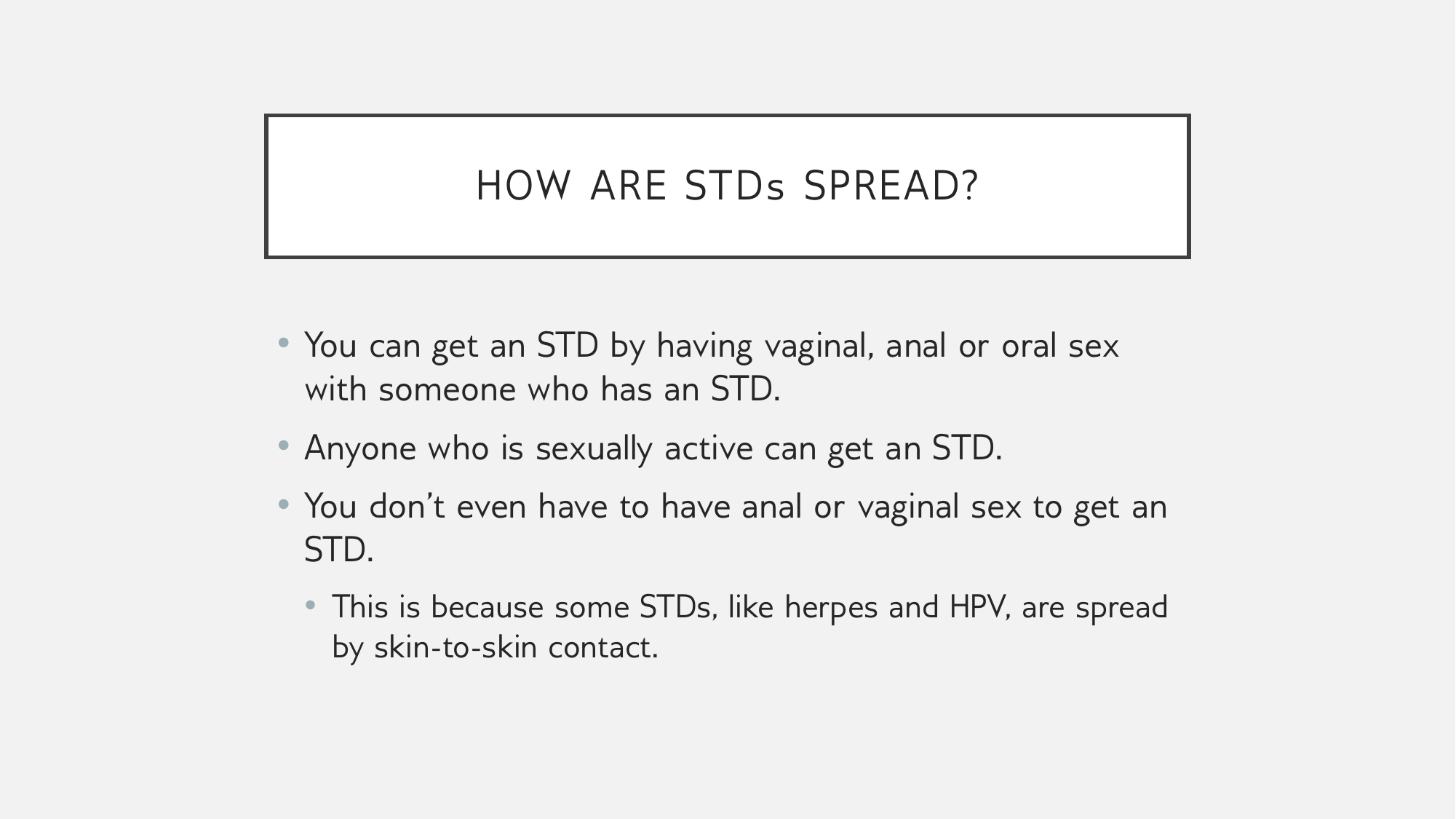

# How are STDs spread?
You can get an STD by having vaginal, anal or oral sex with someone who has an STD.
Anyone who is sexually active can get an STD.
You don’t even have to have anal or vaginal sex to get an STD.
This is because some STDs, like herpes and HPV, are spread by skin-to-skin contact.